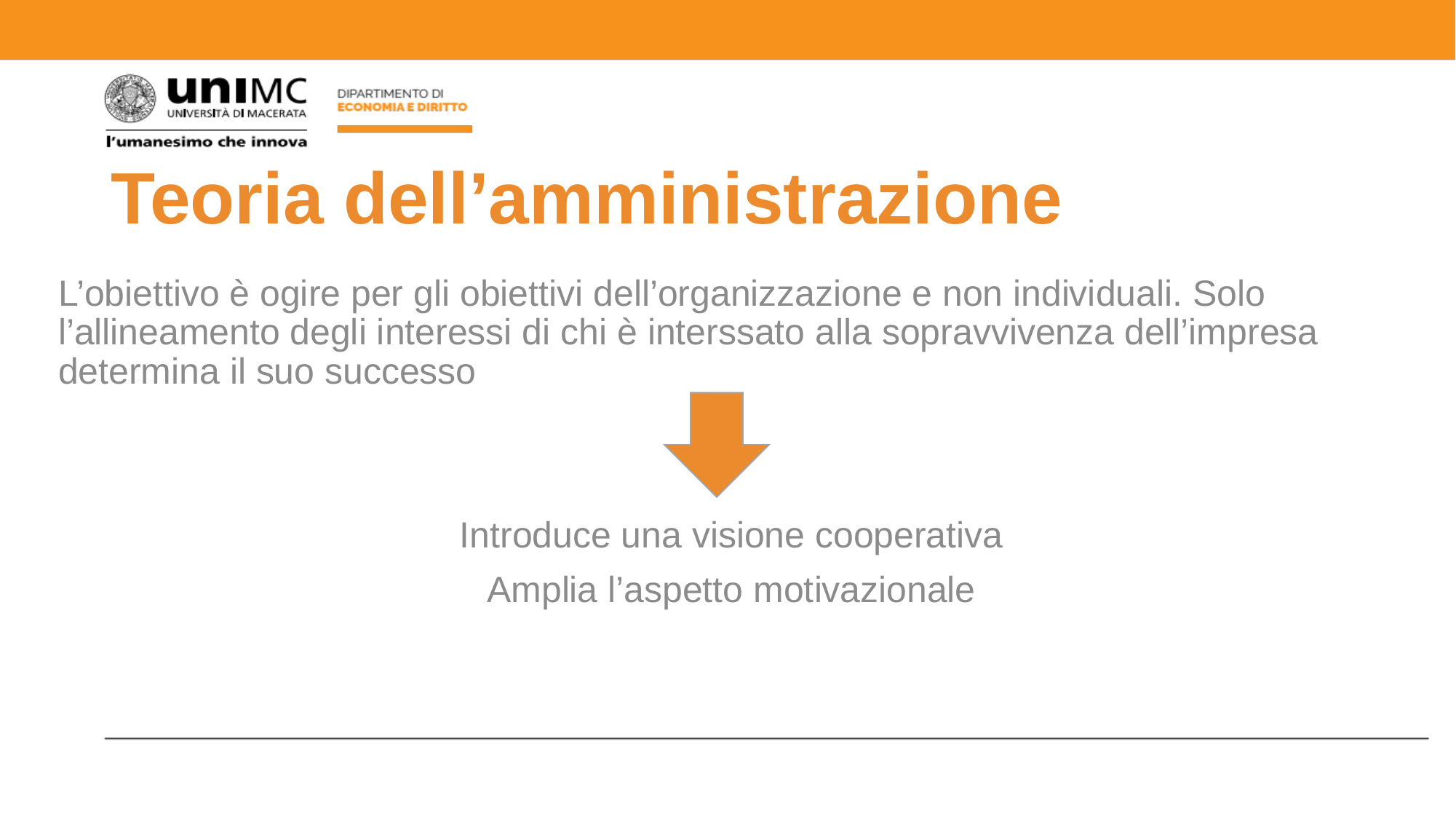

# Teoria dell’amministrazione
L’obiettivo è ogire per gli obiettivi dell’organizzazione e non individuali. Solo l’allineamento degli interessi di chi è interssato alla sopravvivenza dell’impresa determina il suo successo

Introduce una visione cooperativa
Amplia l’aspetto motivazionale